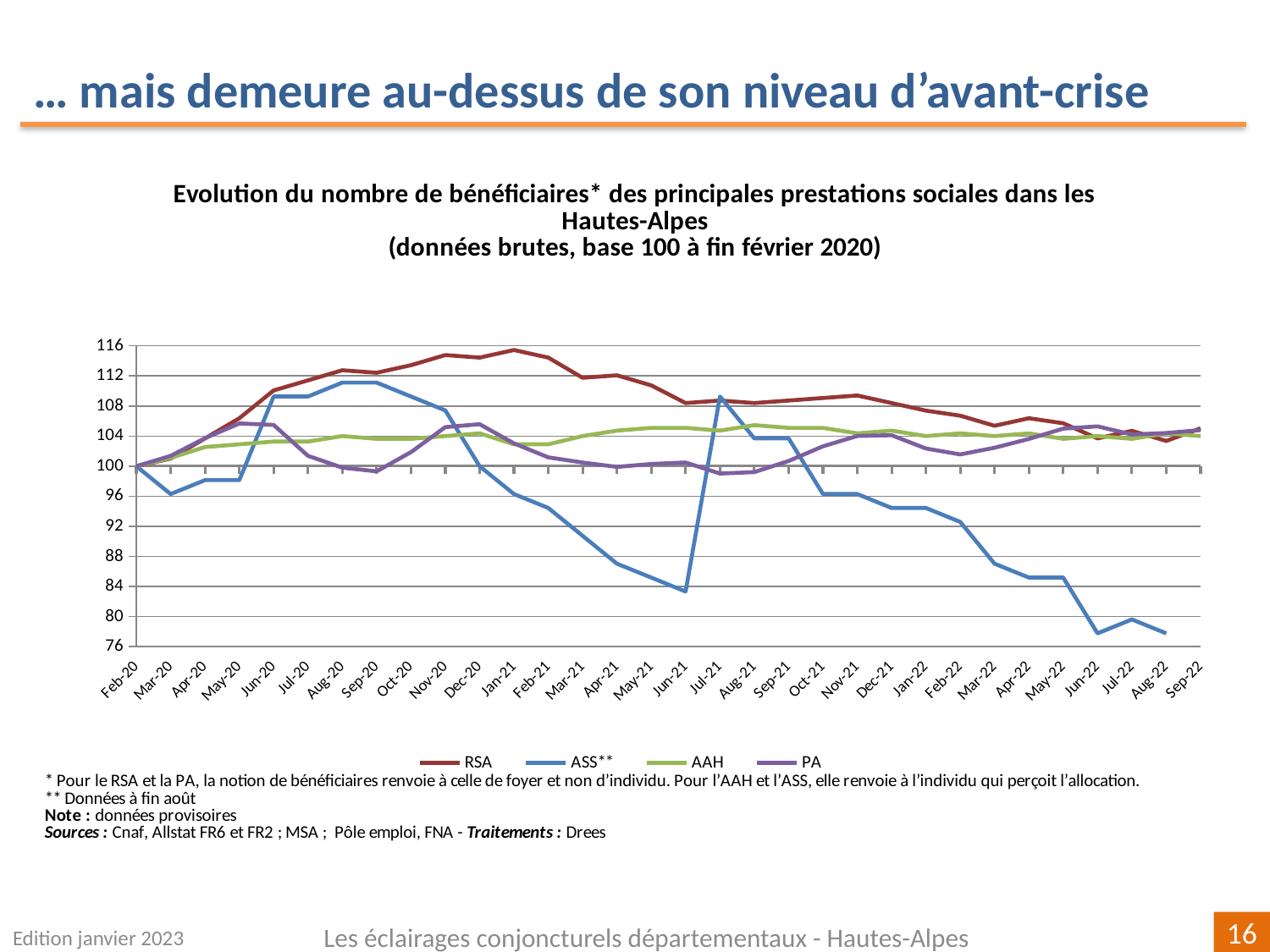

… mais demeure au-dessus de son niveau d’avant-crise

[unsupported chart]

Edition janvier 2023
Les éclairages conjoncturels départementaux - Hautes-Alpes
16